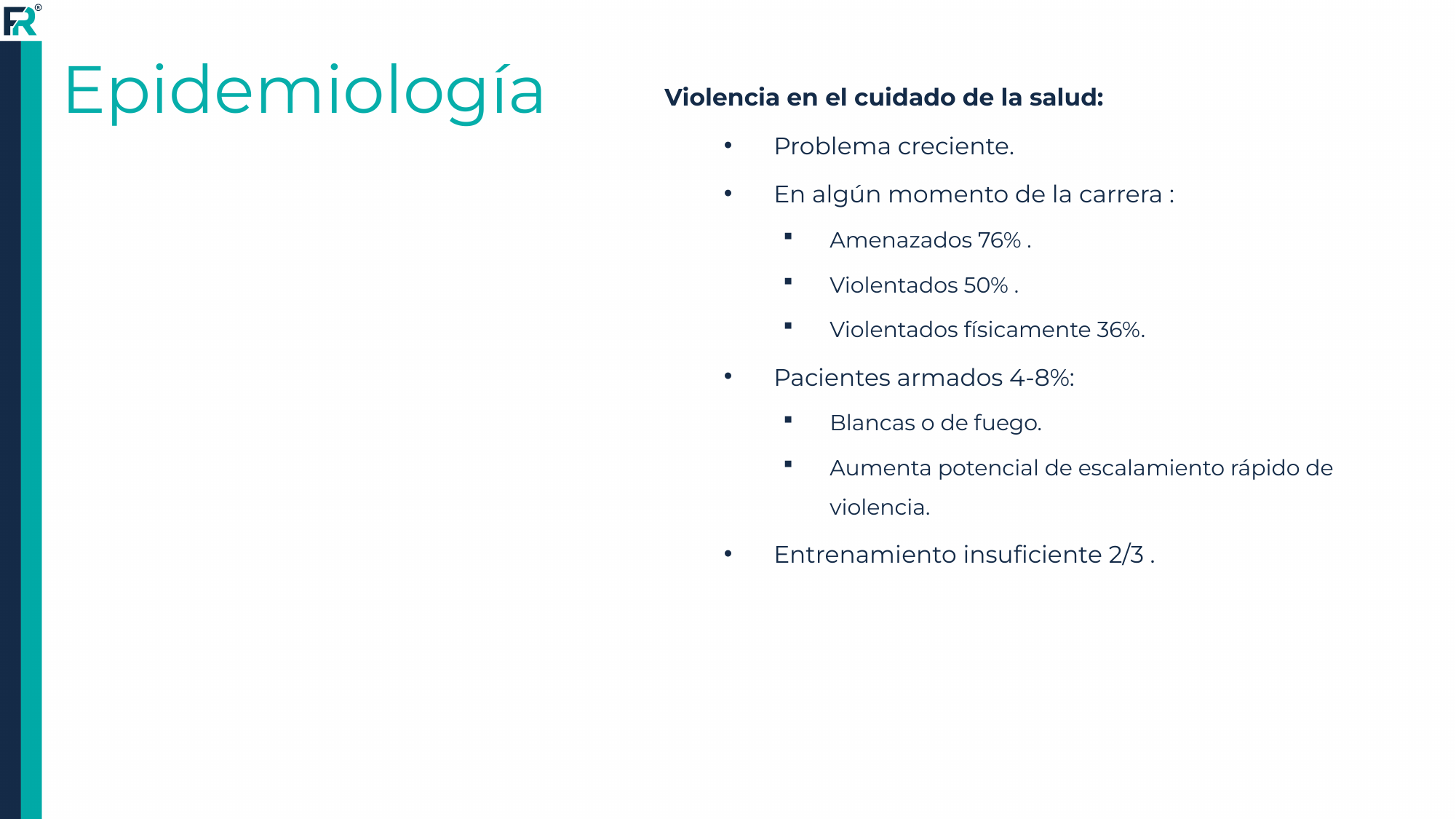

# Epidemiología
Violencia en el cuidado de la salud:
Problema creciente.
En algún momento de la carrera :
Amenazados 76% .
Violentados 50% .
Violentados físicamente 36%.
Pacientes armados 4-8%:
Blancas o de fuego.
Aumenta potencial de escalamiento rápido de violencia.
Entrenamiento insuficiente 2/3 .